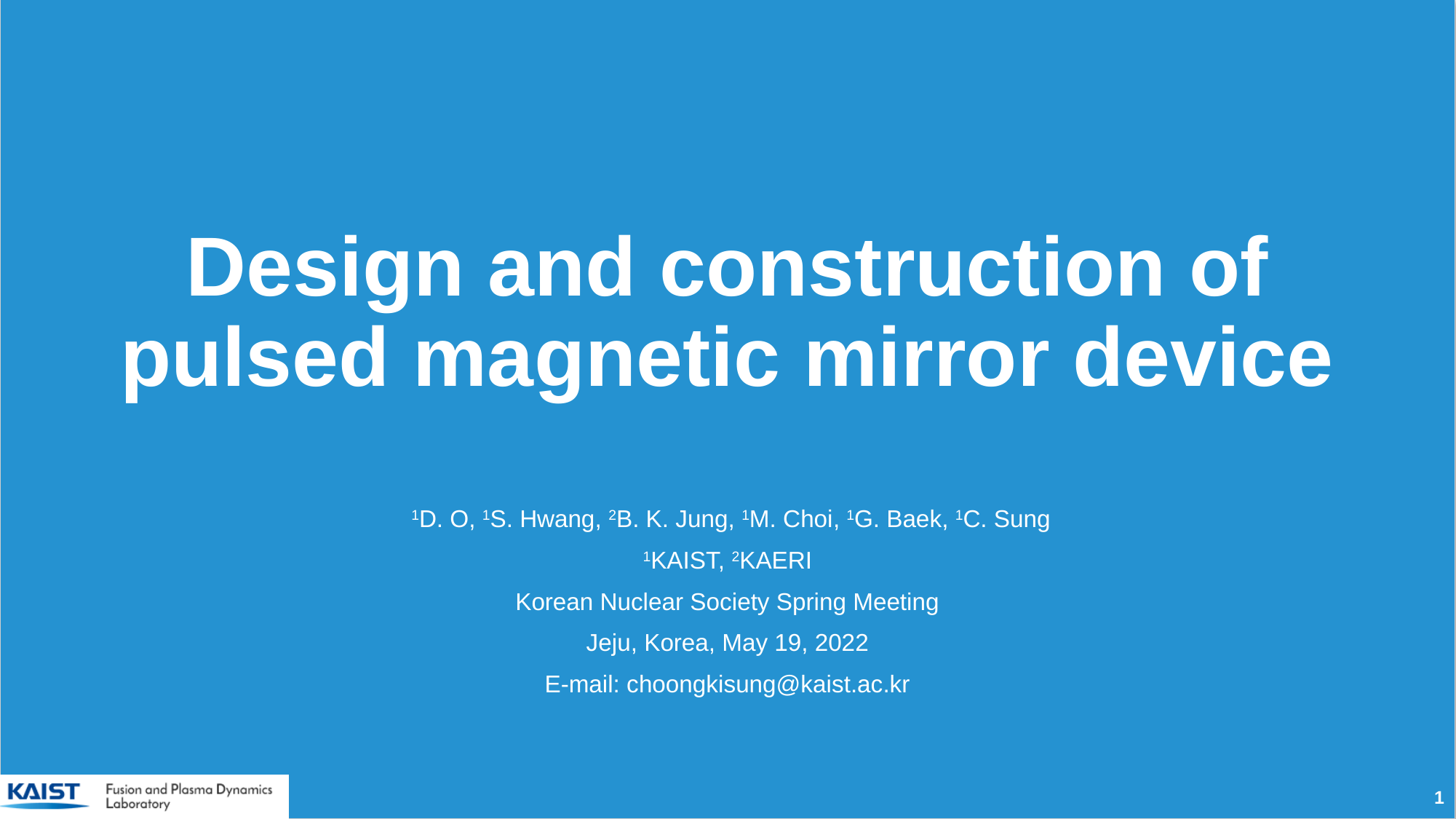

# Design and construction of pulsed magnetic mirror device
 1D. O, 1S. Hwang, 2B. K. Jung, 1M. Choi, 1G. Baek, 1C. Sung
1KAIST, 2KAERI
Korean Nuclear Society Spring Meeting
Jeju, Korea, May 19, 2022
E-mail: choongkisung@kaist.ac.kr
1